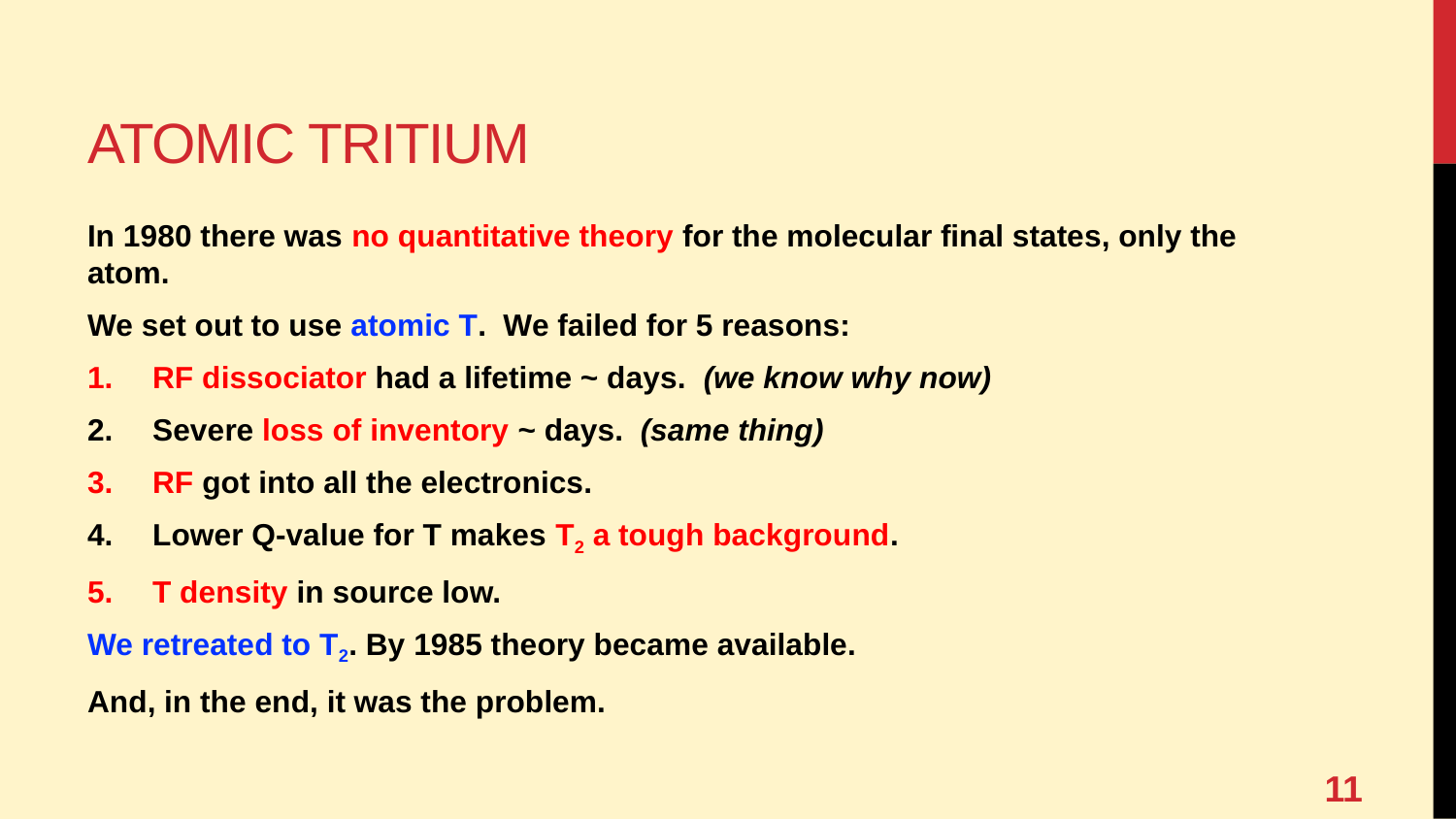

# Atomic tritium
In 1980 there was no quantitative theory for the molecular final states, only the atom.
We set out to use atomic T.  We failed for 5 reasons:
RF dissociator had a lifetime ~ days.  (we know why now)
Severe loss of inventory ~ days.  (same thing)
RF got into all the electronics.
Lower Q-value for T makes T2 a tough background.
T density in source low.
We retreated to T2. By 1985 theory became available.
And, in the end, it was the problem.
11